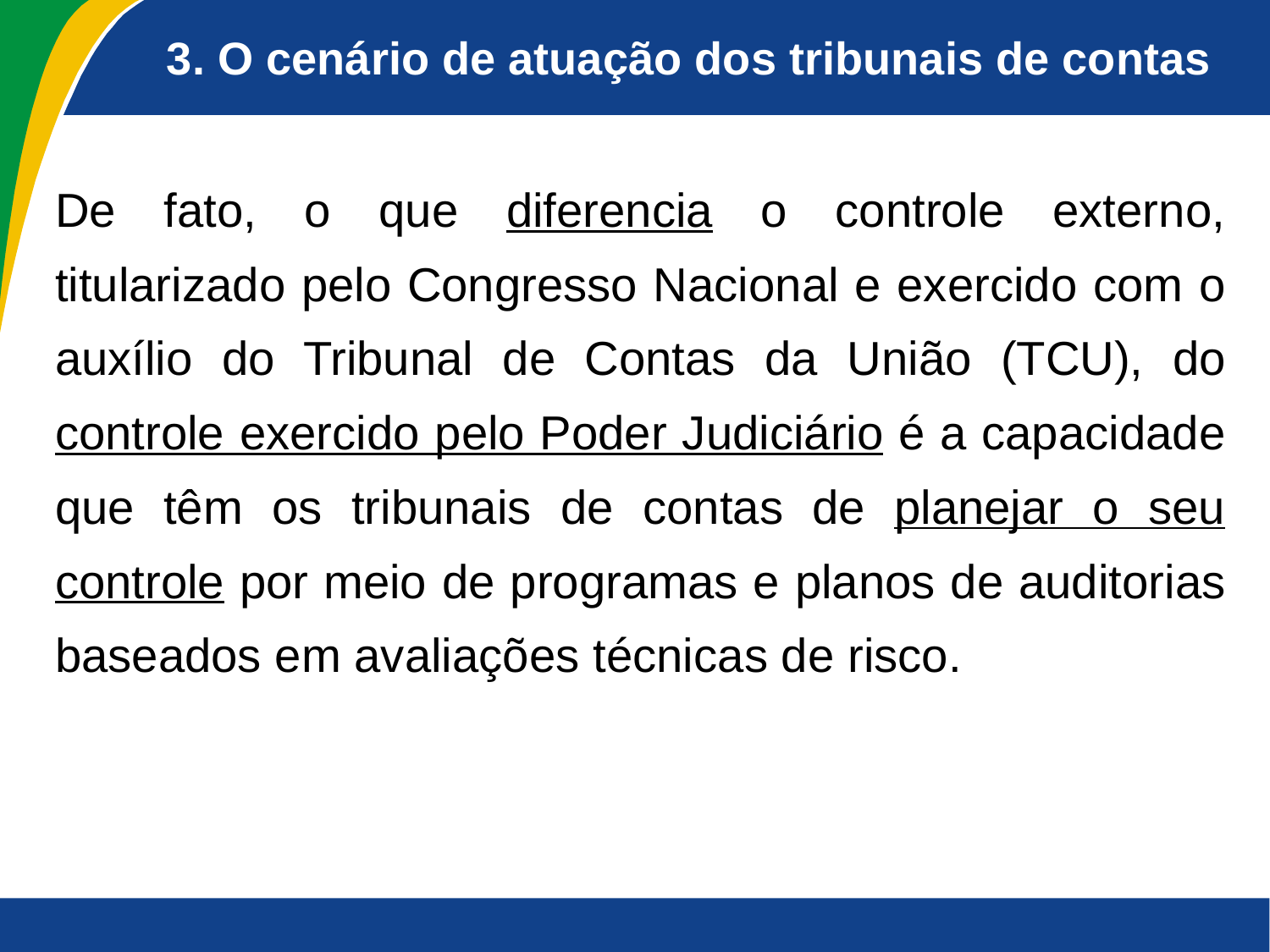

# 3. O cenário de atuação dos tribunais de contas
De fato, o que diferencia o controle externo, titularizado pelo Congresso Nacional e exercido com o auxílio do Tribunal de Contas da União (TCU), do controle exercido pelo Poder Judiciário é a capacidade que têm os tribunais de contas de planejar o seu controle por meio de programas e planos de auditorias baseados em avaliações técnicas de risco.